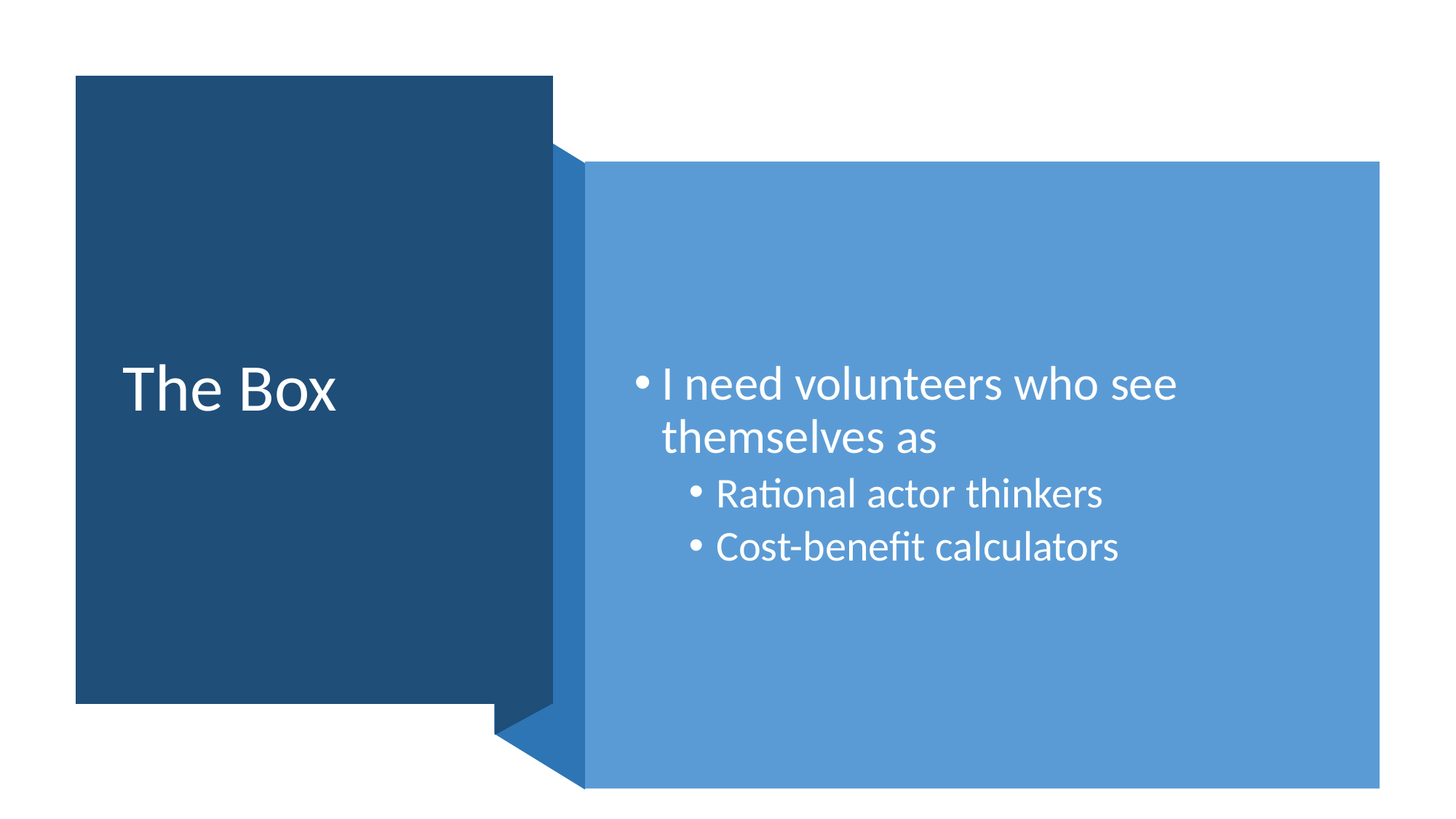

# The Box

I need volunteers who see themselves as
Rational actor thinkers
Cost-benefit calculators